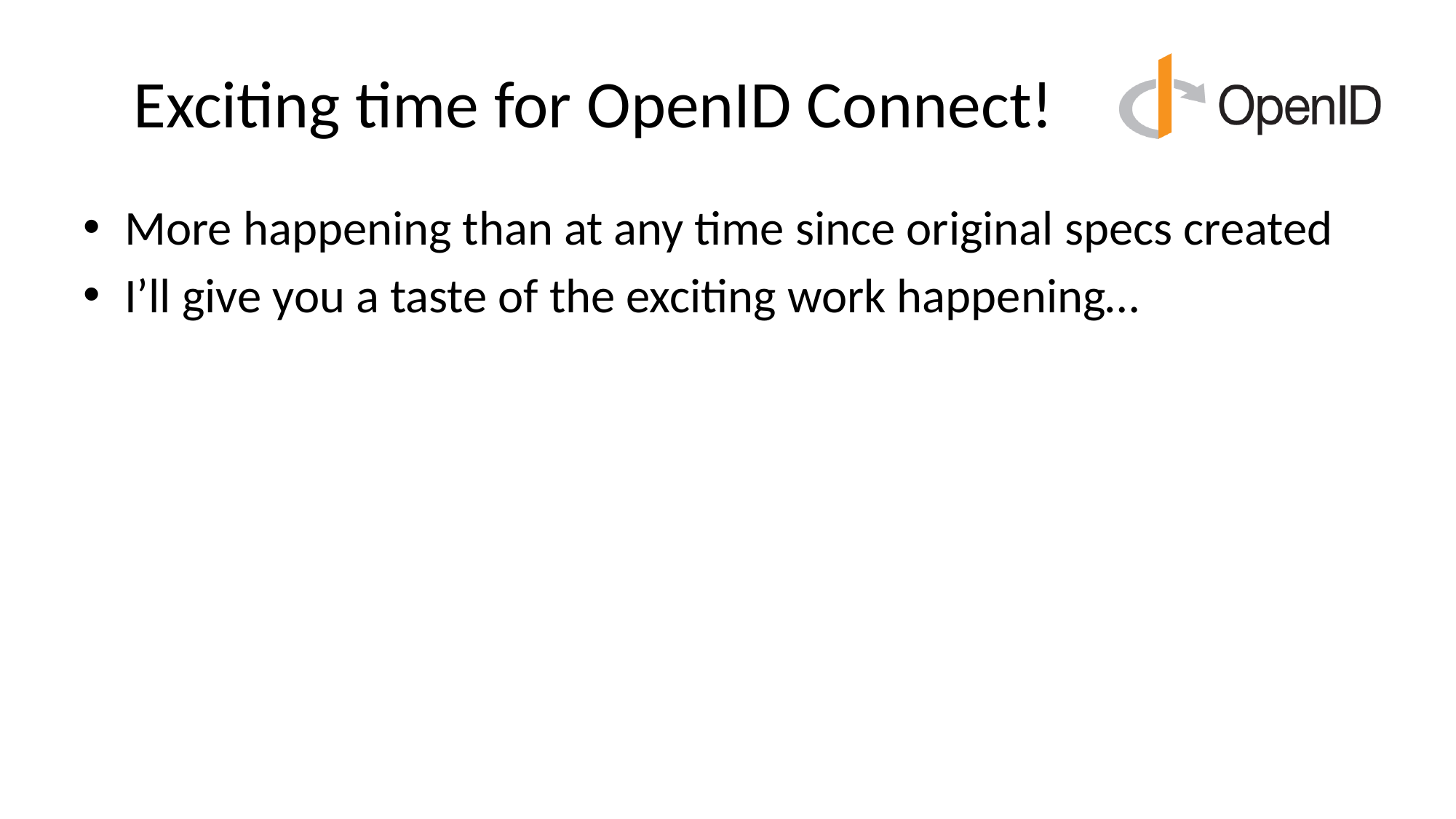

# Exciting time for OpenID Connect!
More happening than at any time since original specs created
I’ll give you a taste of the exciting work happening…